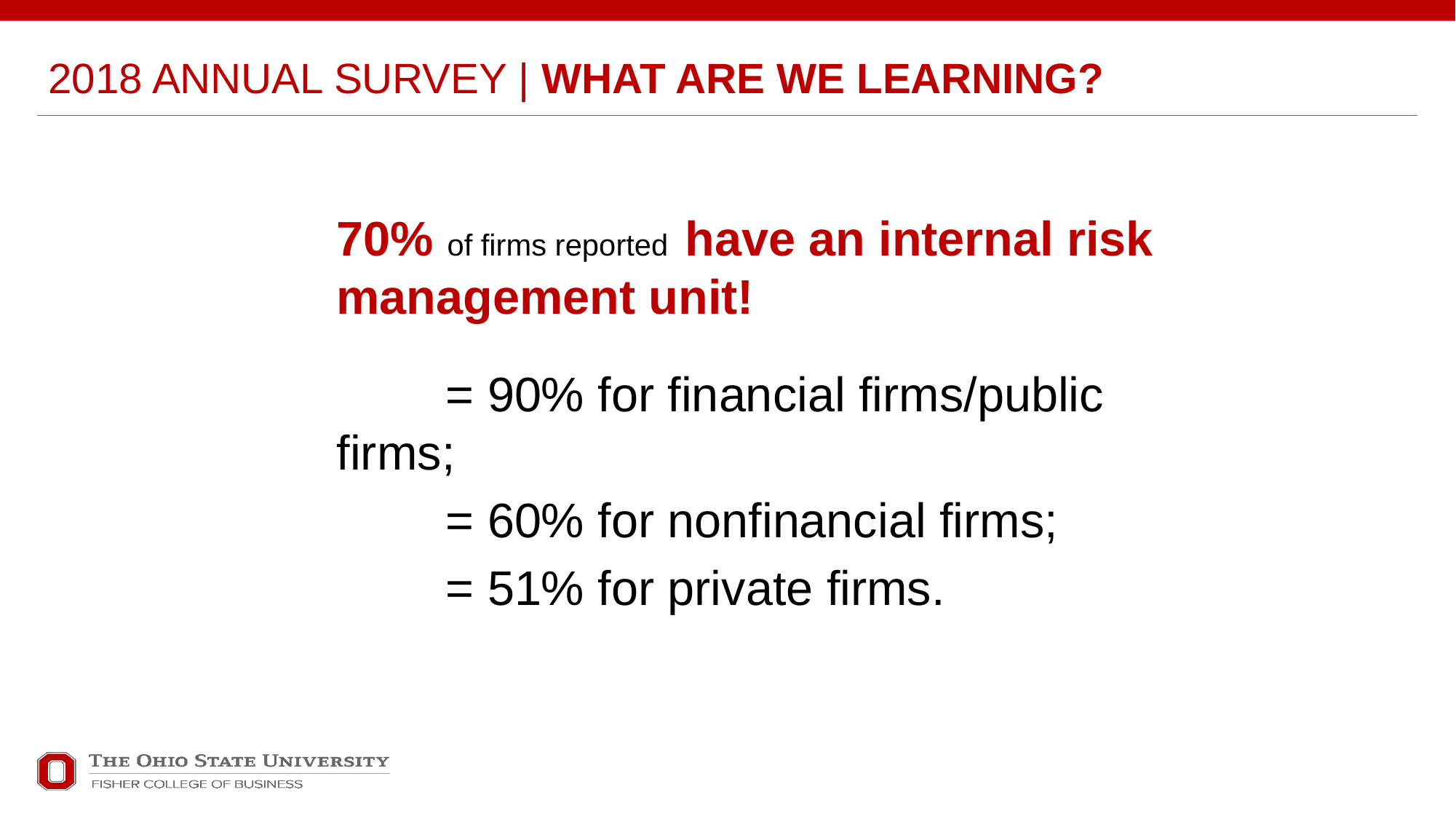

# 2018 ANNUAL SURVEY | WHAT ARE WE LEARNING?

70% of firms reported  have an internal risk management unit!

	= 90% for financial firms/public firms;
	= 60% for nonfinancial firms;
	= 51% for private firms.